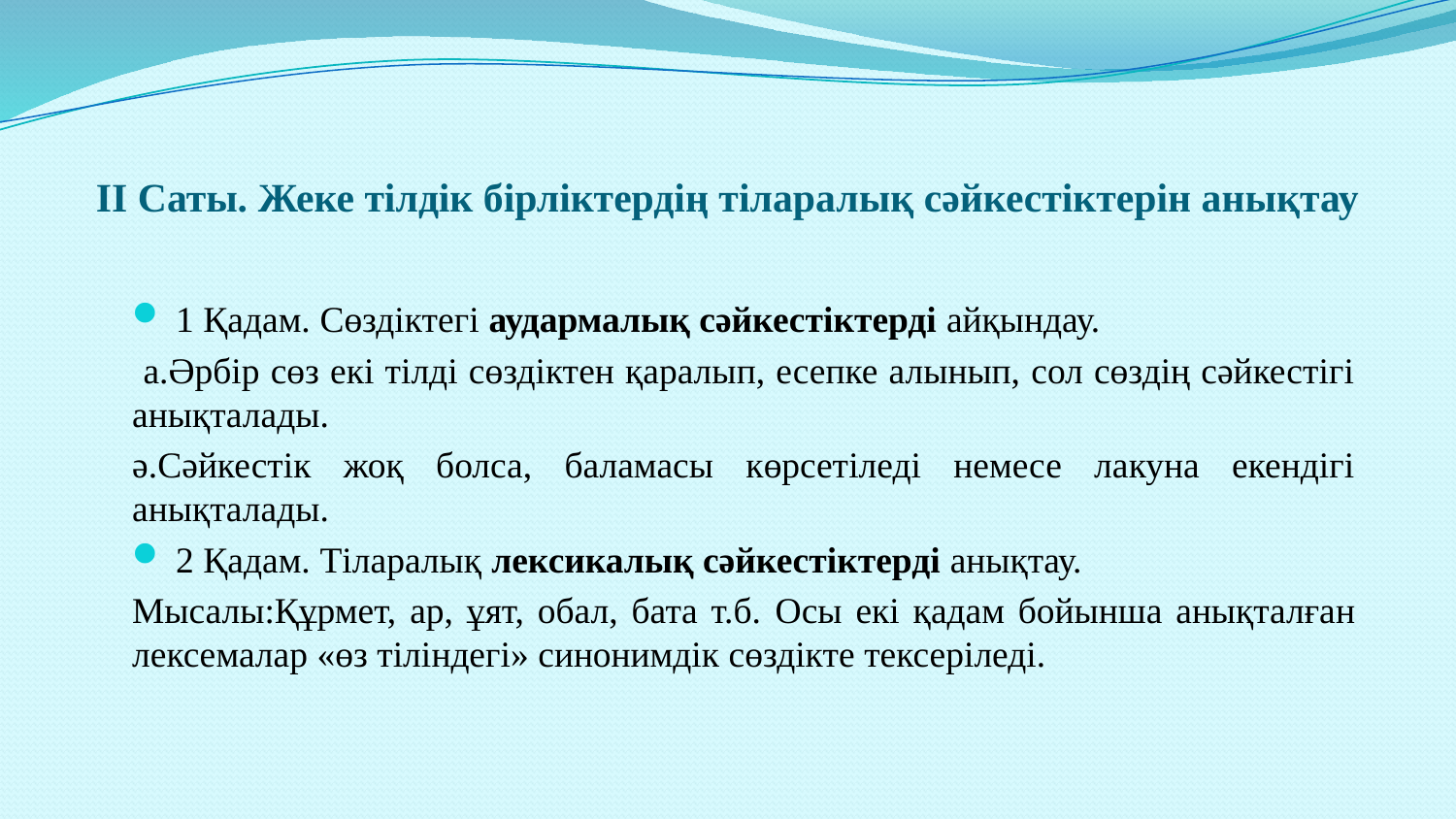

# II Саты. Жеке тілдік бірліктердің тіларалық сәйкестіктерін анықтау
1 Қадам. Сөздіктегі аудармалық сәйкестіктерді айқындау.
 а.Әрбір сөз екі тілді сөздіктен қаралып, есепке алынып, сол сөздің сәйкестігі анықталады.
ә.Сәйкестік жоқ болса, баламасы көрсетіледі немесе лакуна екендігі анықталады.
2 Қадам. Тіларалық лексикалық сәйкестіктерді анықтау.
Мысалы:Құрмет, ар, ұят, обал, бата т.б. Осы екі қадам бойынша анықталған лексемалар «өз тіліндегі» синонимдік сөздікте тексеріледі.